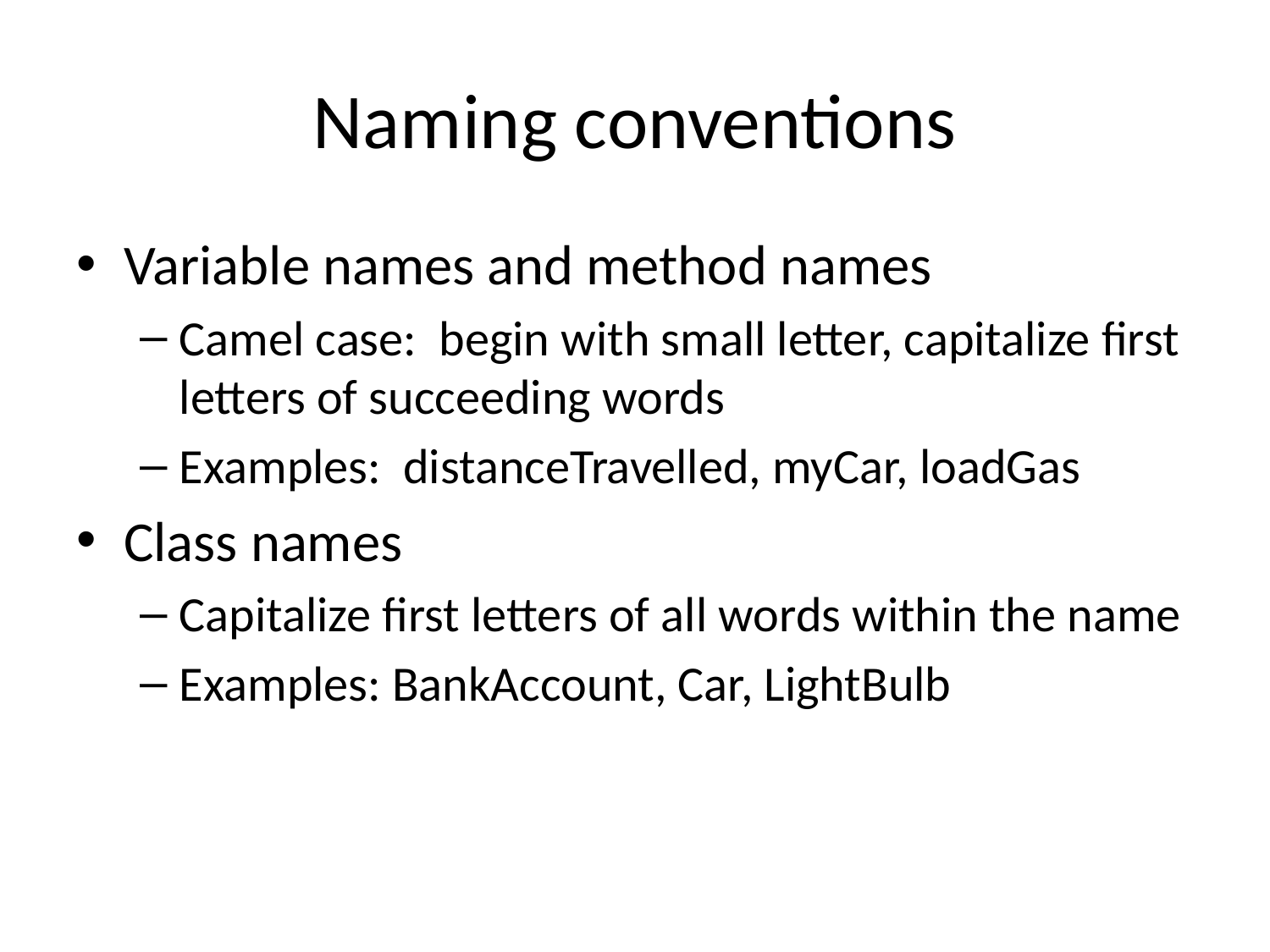

# Naming conventions
Variable names and method names
Camel case:  begin with small letter, capitalize first letters of succeeding words
Examples:  distanceTravelled, myCar, loadGas
Class names
Capitalize first letters of all words within the name
Examples: BankAccount, Car, LightBulb